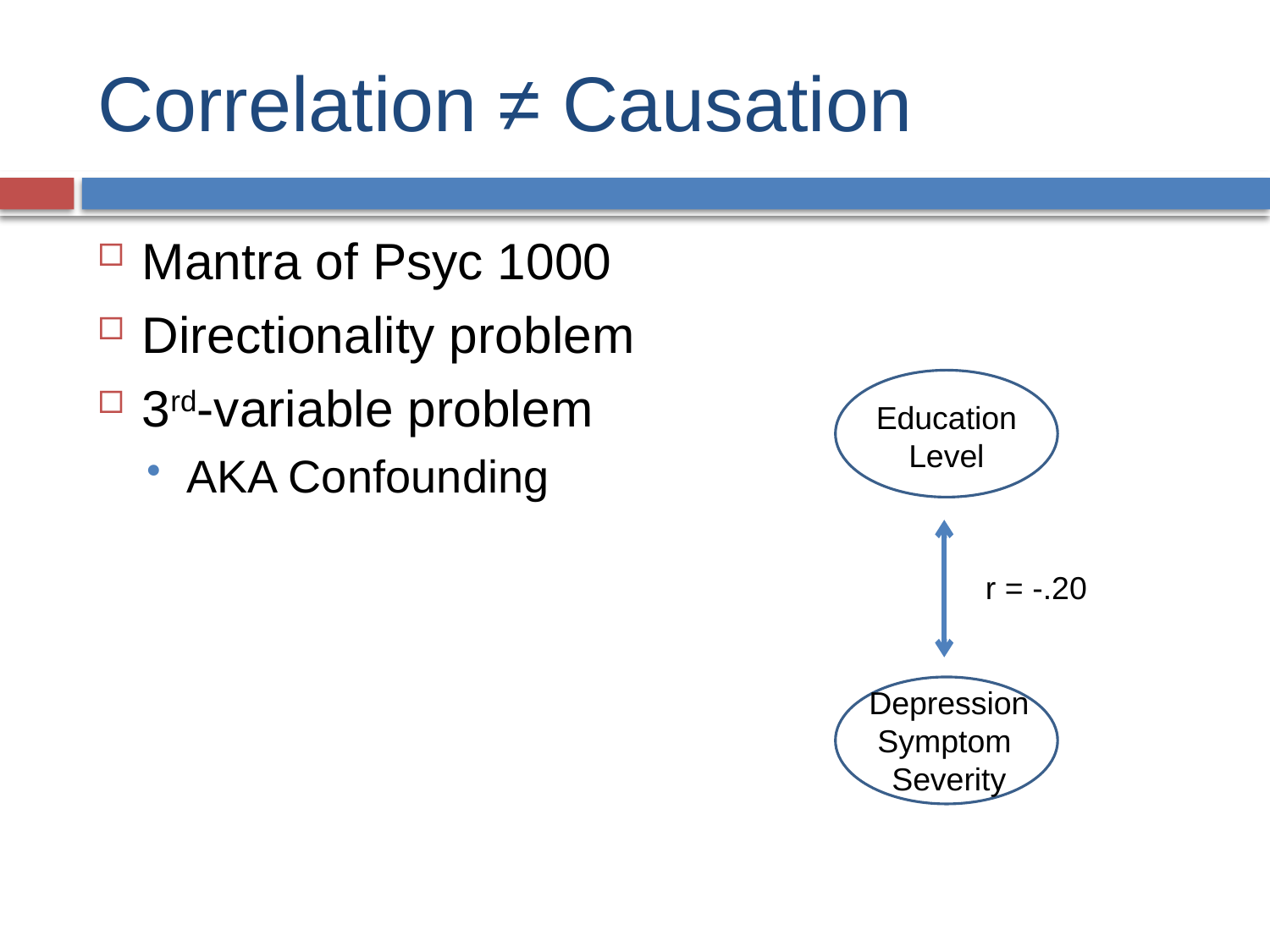

# Correlation ≠ Causation
Mantra of Psyc 1000
Directionality problem
3rd-variable problem
AKA Confounding

Education
Level
r = -.20

Depression
Symptom
Severity